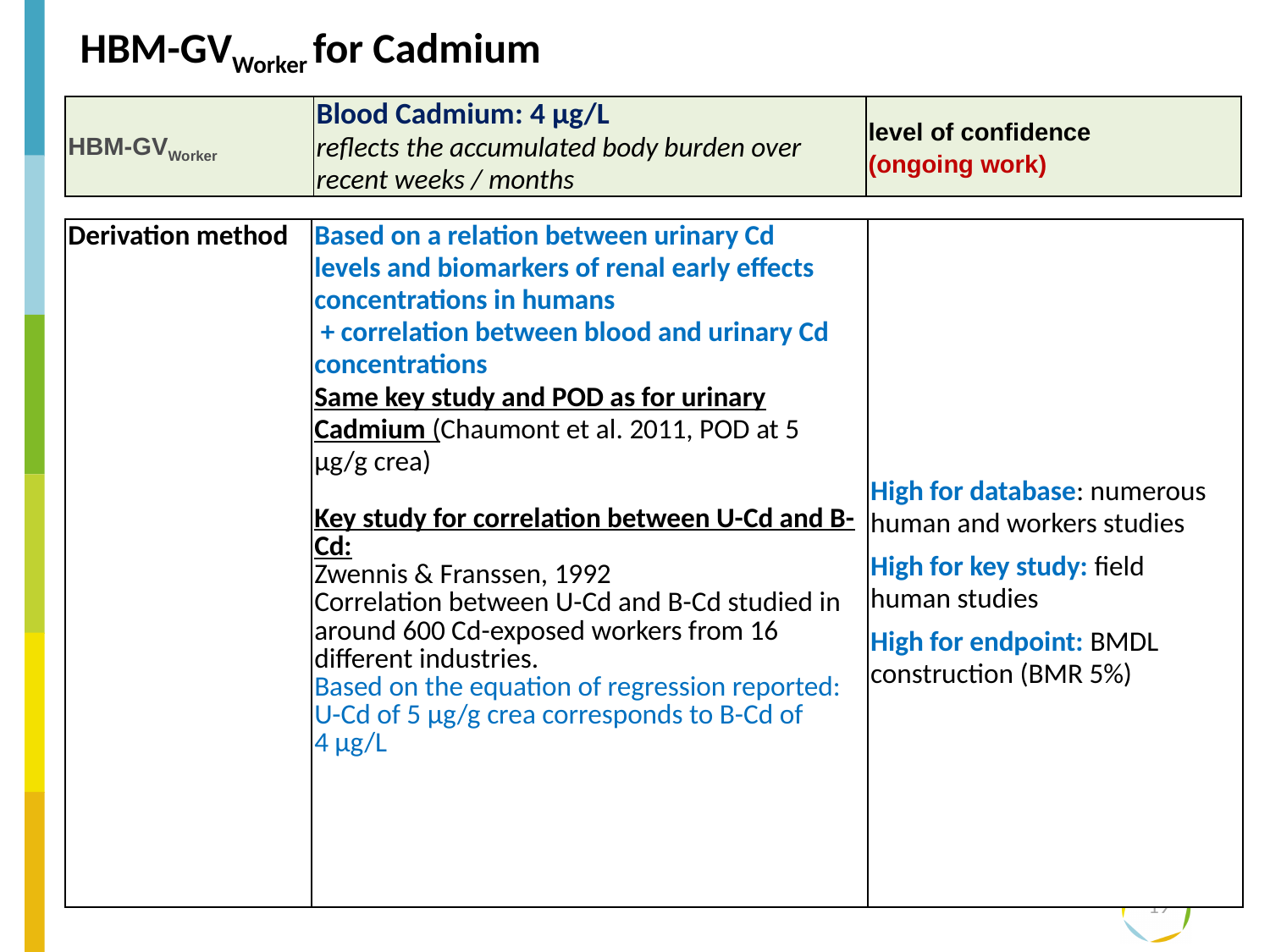

# HBM-GVWorker for Cadmium
| HBM-GVWorker | Blood Cadmium: 4 µg/L reflects the accumulated body burden over recent weeks / months | level of confidence (ongoing work) |
| --- | --- | --- |
| Derivation method | Based on a relation between urinary Cd levels and biomarkers of renal early effects concentrations in humans + correlation between blood and urinary Cd concentrations Same key study and POD as for urinary Cadmium (Chaumont et al. 2011, POD at 5 µg/g crea) Key study for correlation between U-Cd and B-Cd: Zwennis & Franssen, 1992 Correlation between U-Cd and B-Cd studied in around 600 Cd-exposed workers from 16 different industries. Based on the equation of regression reported: U-Cd of 5 µg/g crea corresponds to B-Cd of 4 µg/L | High for database: numerous human and workers studies High for key study: field human studies High for endpoint: BMDL construction (BMR 5%) |
| --- | --- | --- |
19